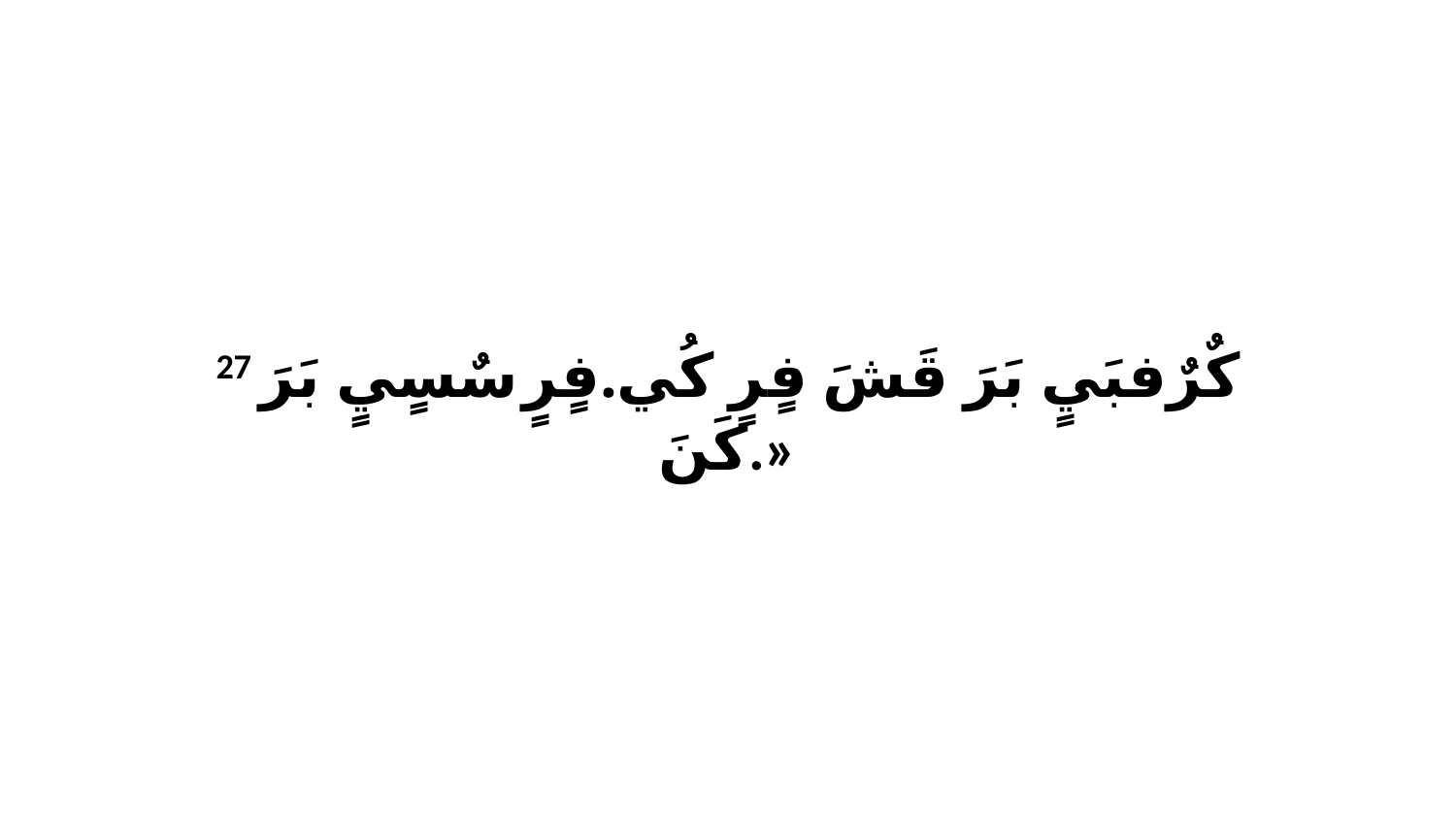

27 كٌرٌفبَيٍ بَرَ قَشَ فٍرٍ كُي.فٍرٍ سٌسٍيٍ بَرَ كَنَ.»